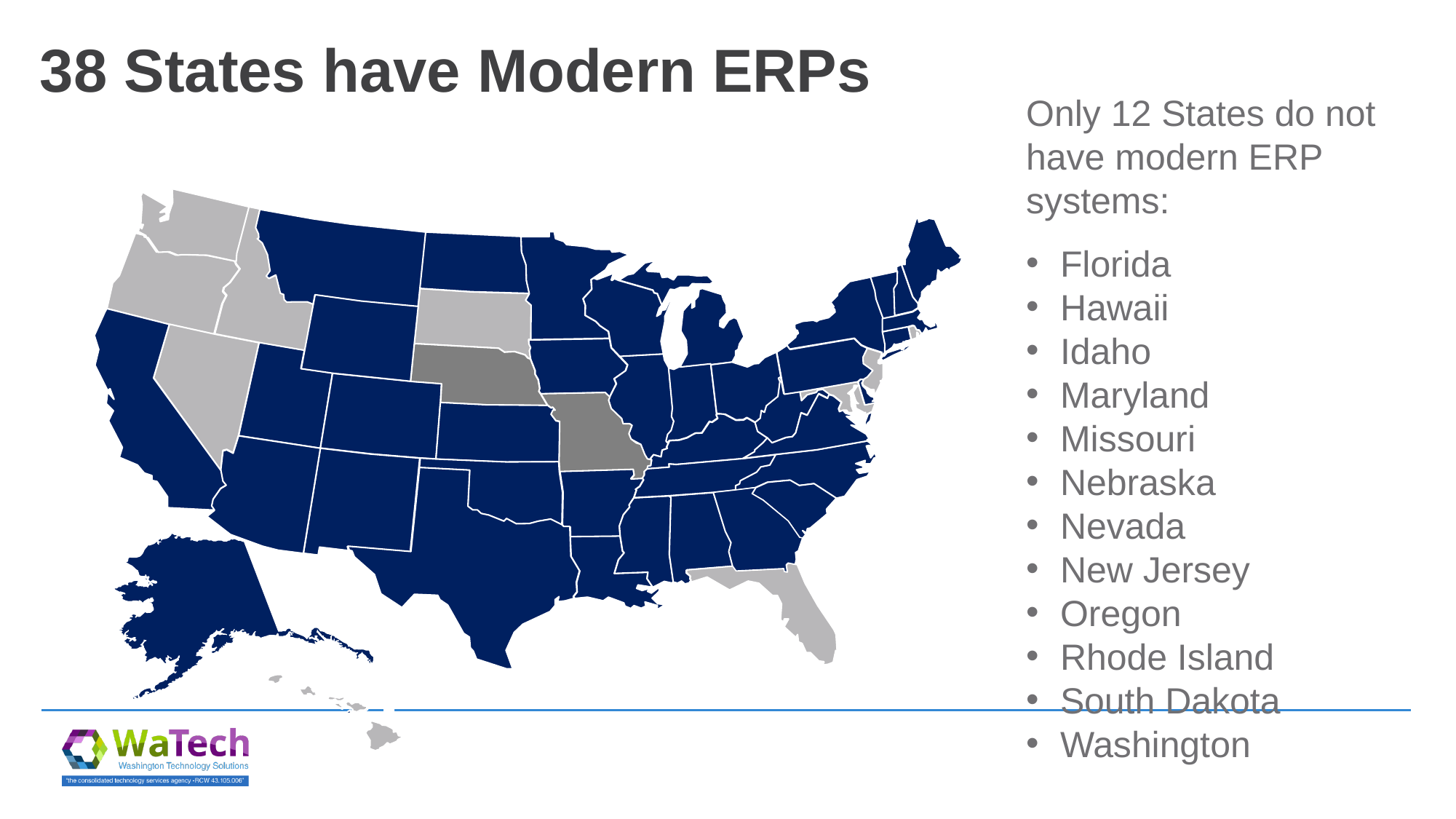

47
38 States have Modern ERPs
Only 12 States do not have modern ERP systems:

Florida
Hawaii
Idaho
Maryland
Missouri
Nebraska
Nevada
New Jersey
Oregon
Rhode Island
South Dakota
Washington